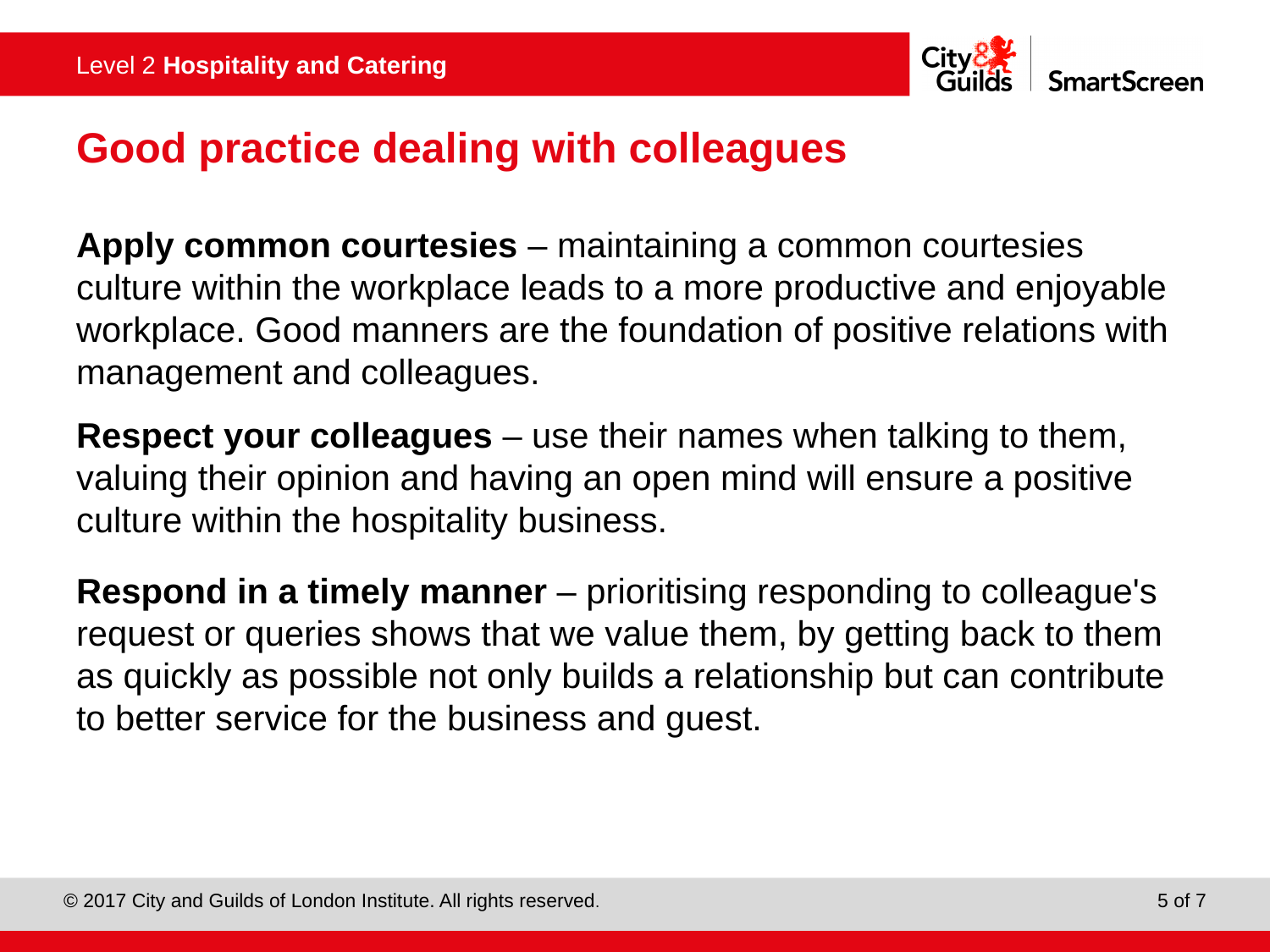

# Good practice dealing with colleagues
Apply common courtesies – maintaining a common courtesies culture within the workplace leads to a more productive and enjoyable workplace. Good manners are the foundation of positive relations with management and colleagues.
Respect your colleagues – use their names when talking to them, valuing their opinion and having an open mind will ensure a positive culture within the hospitality business.
Respond in a timely manner – prioritising responding to colleague's request or queries shows that we value them, by getting back to them as quickly as possible not only builds a relationship but can contribute to better service for the business and guest.